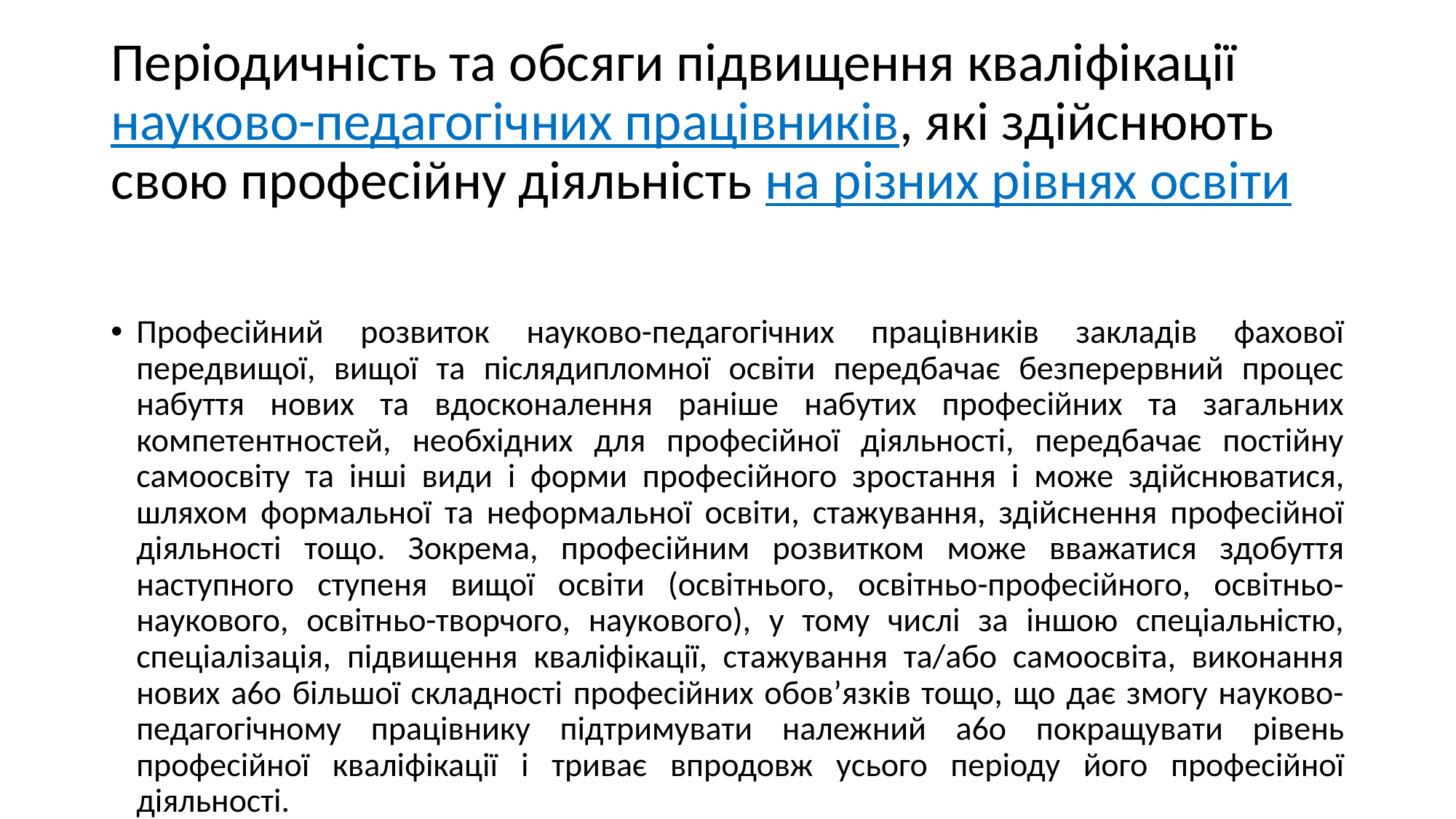

# Періодичність та обсяги підвищення кваліфікації науково-педагогічних працівників, які здійснюють свою професійну діяльність на різних рівнях освіти
Професійний розвиток науково-педагогічних працівників закладів фахової передвищої, вищої та післядипломної освіти передбачає безперервний процес набуття нових та вдосконалення раніше набутих професійних та загальних компетентностей, необхідних для професійної діяльності, передбачає постійну самоосвіту та інші види i форми професійного зростання i може здійснюватися, шляхом формальної та неформальної освіти, стажування, здійснення професійної діяльності тощо. Зокрема, професійним розвитком може вважатися здобуття наступного ступеня вищої освіти (освітнього, освітньо-професійного, освітньо-наукового, освітньо-творчого, наукового), у тому числі за іншою спеціальністю, спеціалізація, підвищення кваліфікації, стажування та/або самоосвіта, виконання нових a6o більшої складності професійних обов’язків тощо, що дає змогу науково-педагогічному працівнику підтримувати належний a6o покращувати рівень професійної кваліфікації i триває впродовж усього періоду його професійної діяльності.